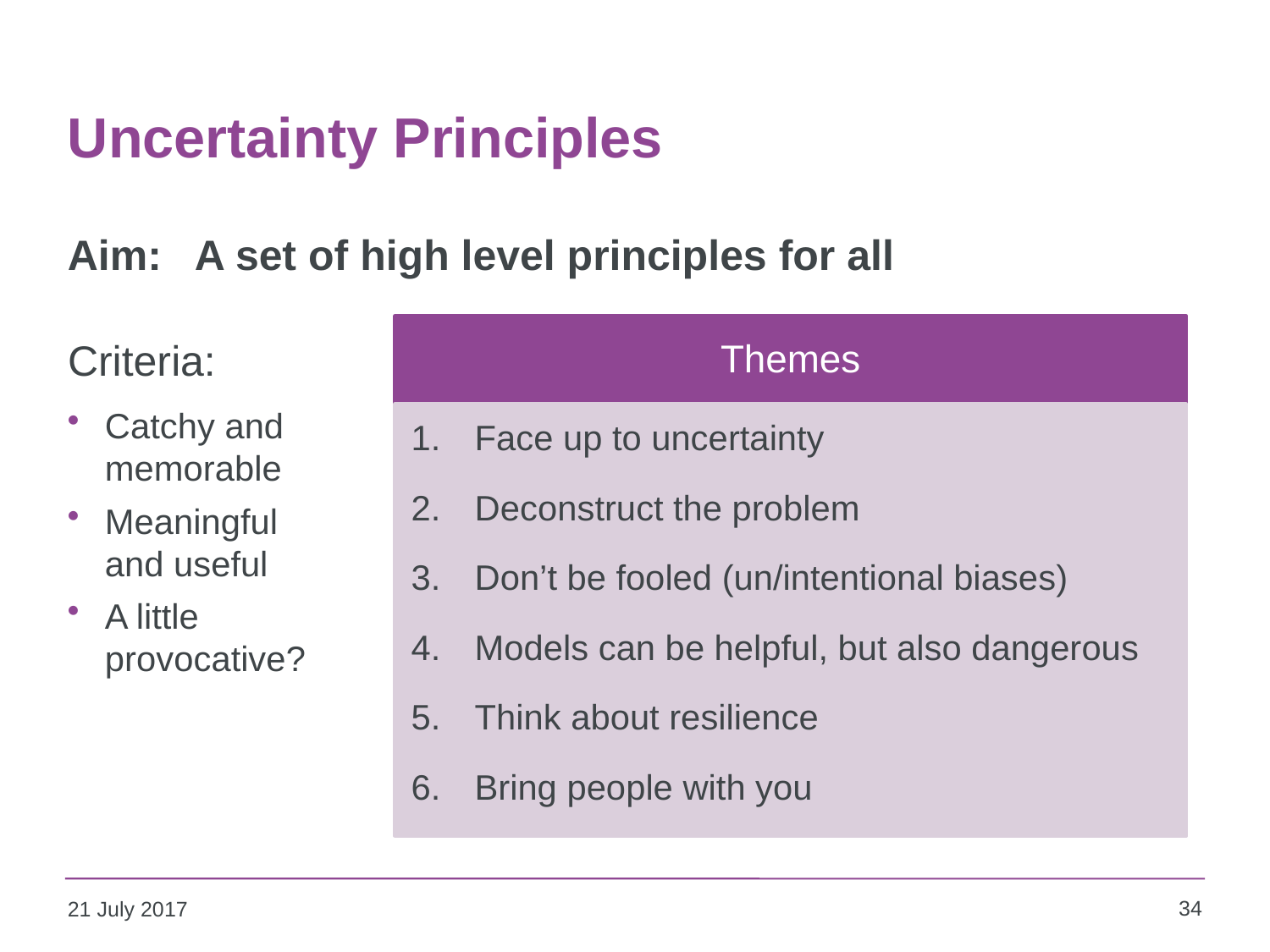

# Uncertainty Principles
Aim:	A set of high level principles for all

Themes
Criteria:
Catchy and memorable
Meaningful and useful
A little provocative?

Face up to uncertainty
Deconstruct the problem
Don’t be fooled (un/intentional biases)
Models can be helpful, but also dangerous
Think about resilience
Bring people with you
34
21 July 2017